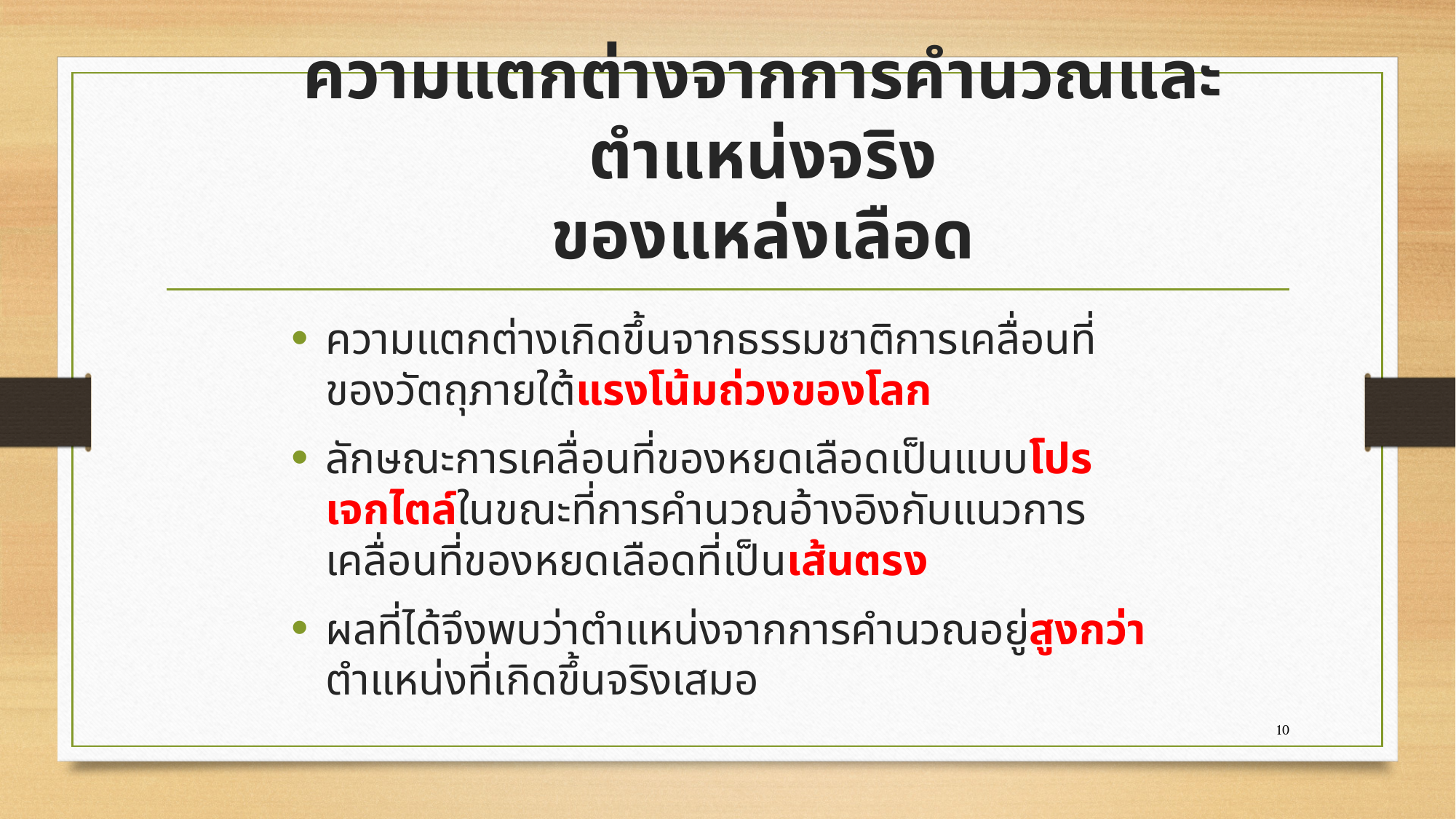

# ความแตกต่างจากการคำนวณและตำแหน่งจริง ของแหล่งเลือด
ความแตกต่างเกิดขึ้นจากธรรมชาติการเคลื่อนที่ของวัตถุภายใต้แรงโน้มถ่วงของโลก
ลักษณะการเคลื่อนที่ของหยดเลือดเป็นแบบโปรเจกไตล์ในขณะที่การคำนวณอ้างอิงกับแนวการเคลื่อนที่ของหยดเลือดที่เป็นเส้นตรง
ผลที่ได้จึงพบว่าตำแหน่งจากการคำนวณอยู่สูงกว่าตำแหน่งที่เกิดขึ้นจริงเสมอ
10